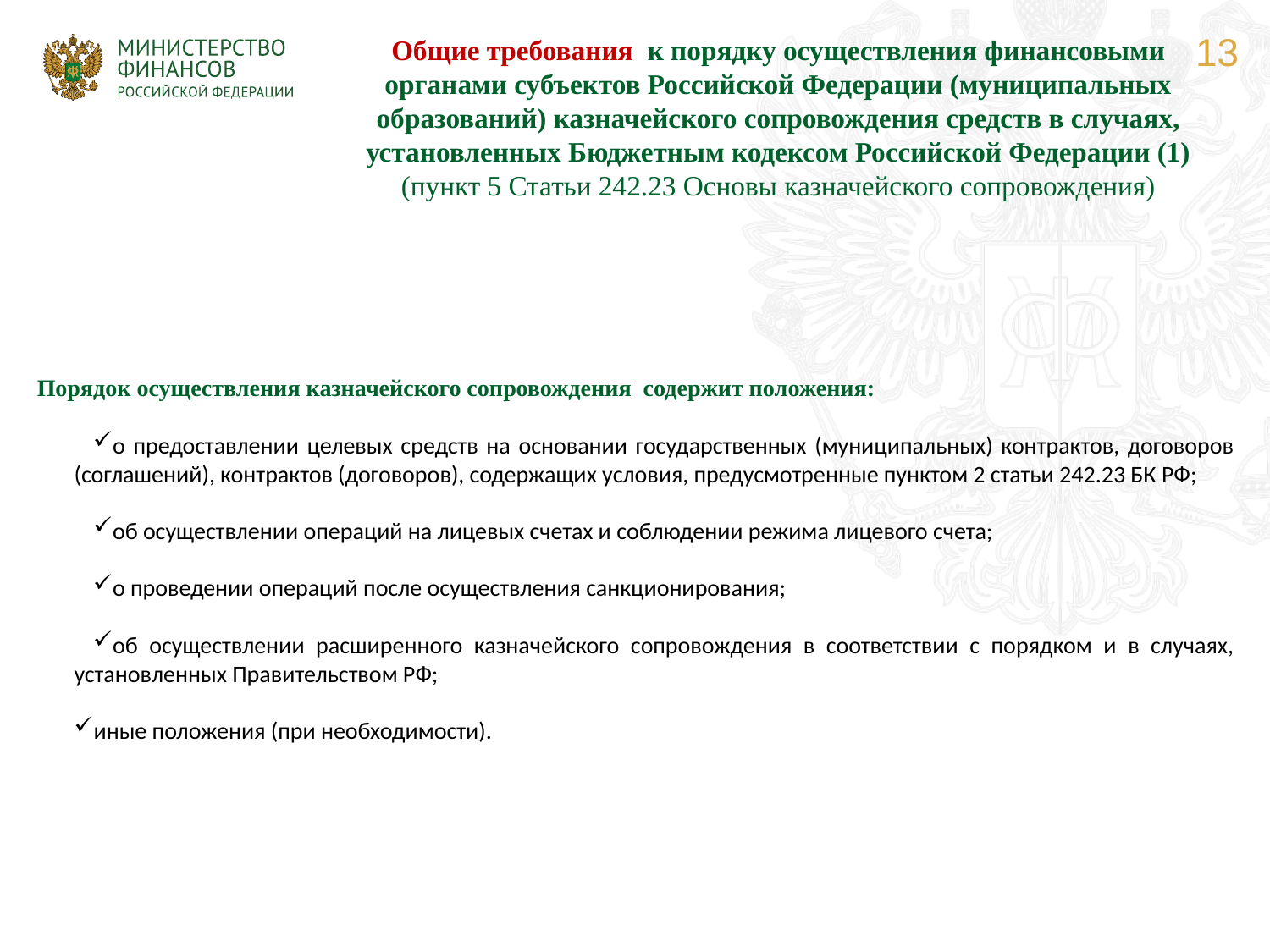

Общие требования  к порядку осуществления финансовыми органами субъектов Российской Федерации (муниципальных образований) казначейского сопровождения средств в случаях, установленных Бюджетным кодексом Российской Федерации (1)
(пункт 5 Статьи 242.23 Основы казначейского сопровождения)
Порядок осуществления казначейского сопровождения  содержит положения:

о предоставлении целевых средств на основании государственных (муниципальных) контрактов, договоров (соглашений), контрактов (договоров), содержащих условия, предусмотренные пунктом 2 статьи 242.23 БК РФ;

об осуществлении операций на лицевых счетах и соблюдении режима лицевого счета;

о проведении операций после осуществления санкционирования;

об осуществлении расширенного казначейского сопровождения в соответствии с порядком и в случаях, установленных Правительством РФ;

иные положения (при необходимости).